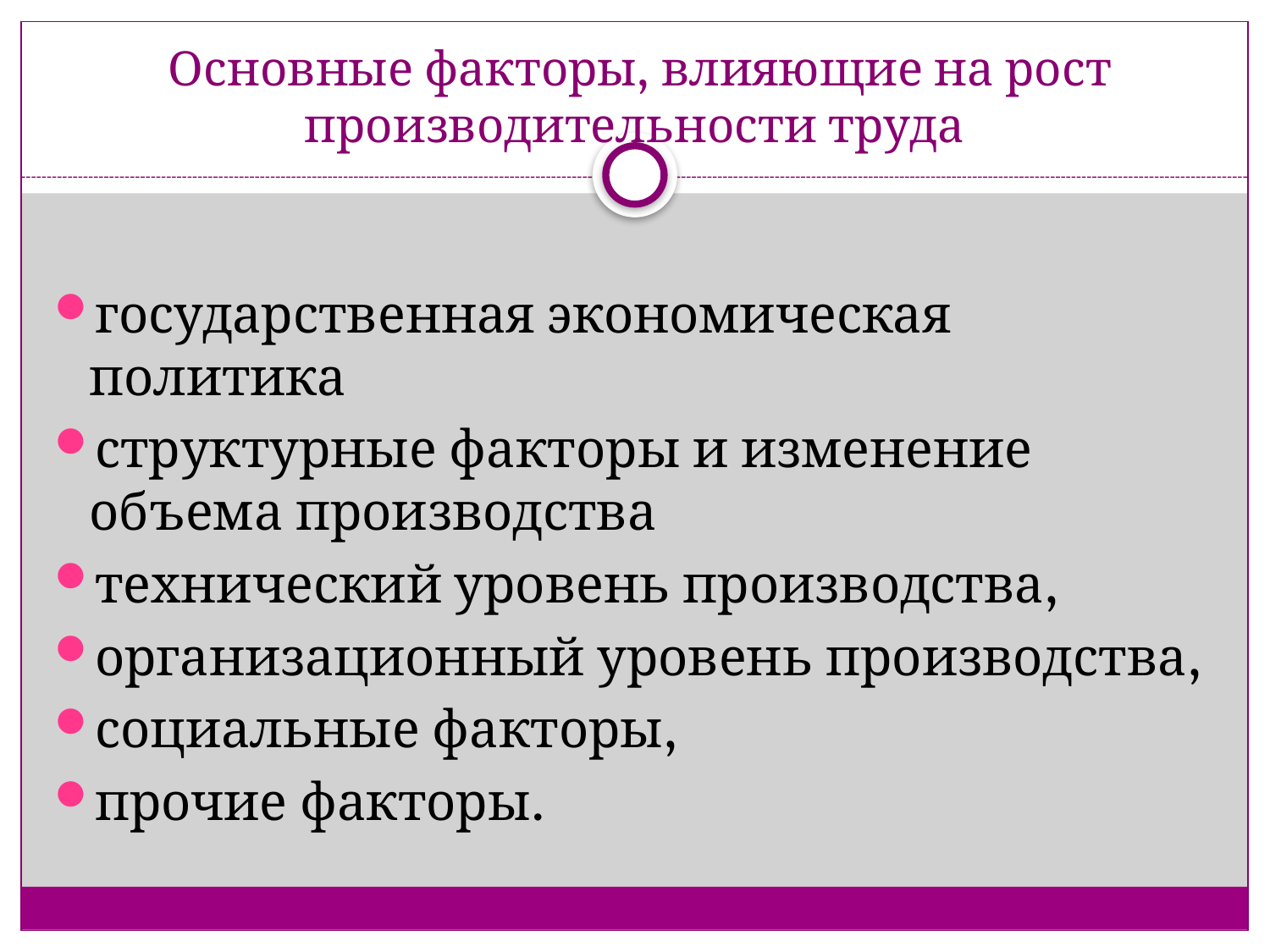

# Основные факторы, влияющие на рост производительности труда

государственная экономическая политика
структурные факторы и изменение объема производства
технический уровень производства,
организационный уровень производства,
социальные факторы,
прочие факторы.